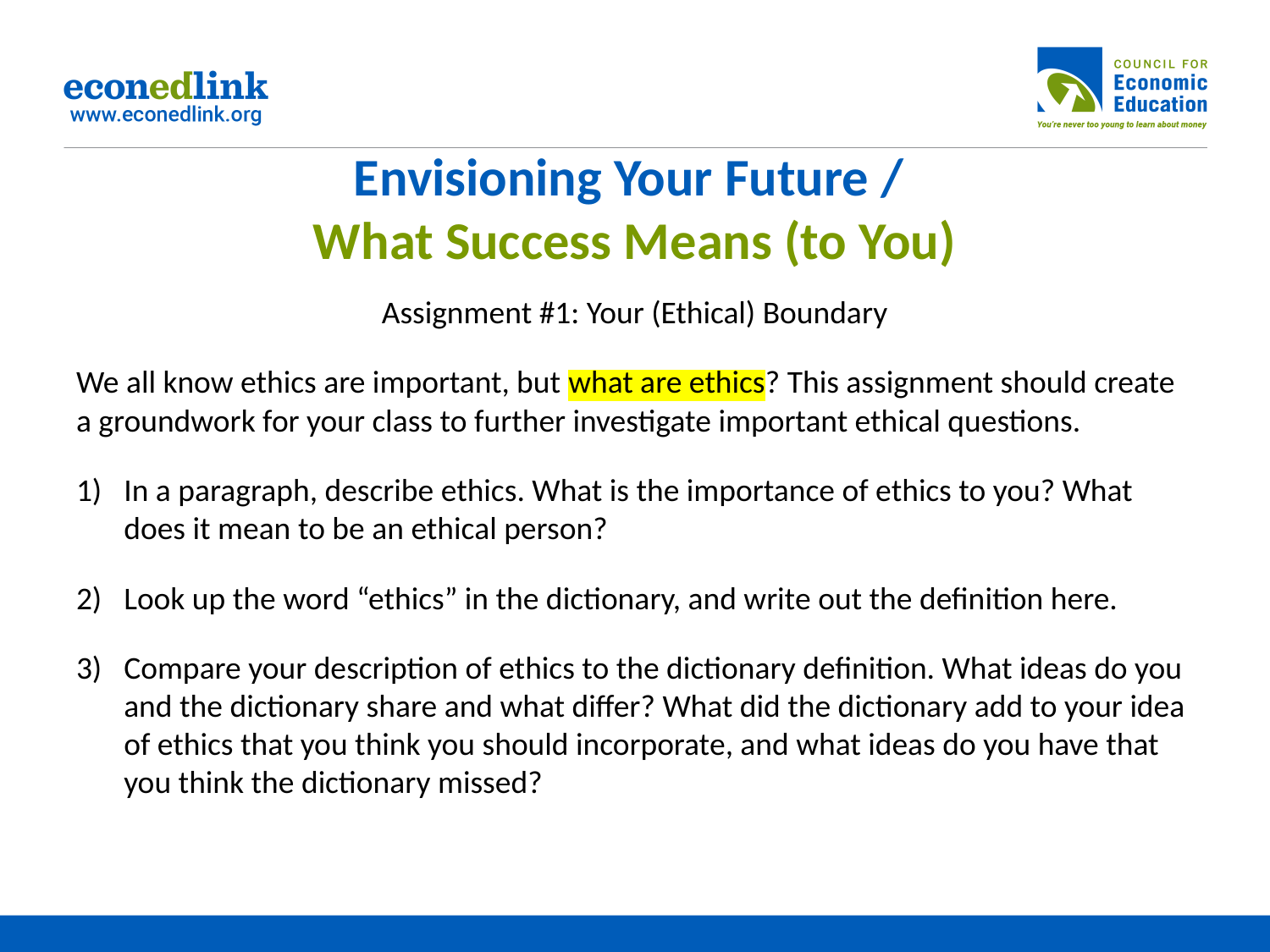

# Envisioning Your Future / What Success Means (to You)
Assignment #1: Your (Ethical) Boundary
We all know ethics are important, but what are ethics? This assignment should create a groundwork for your class to further investigate important ethical questions.
In a paragraph, describe ethics. What is the importance of ethics to you? What does it mean to be an ethical person?
Look up the word “ethics” in the dictionary, and write out the definition here.
Compare your description of ethics to the dictionary definition. What ideas do you and the dictionary share and what differ? What did the dictionary add to your idea of ethics that you think you should incorporate, and what ideas do you have that you think the dictionary missed?